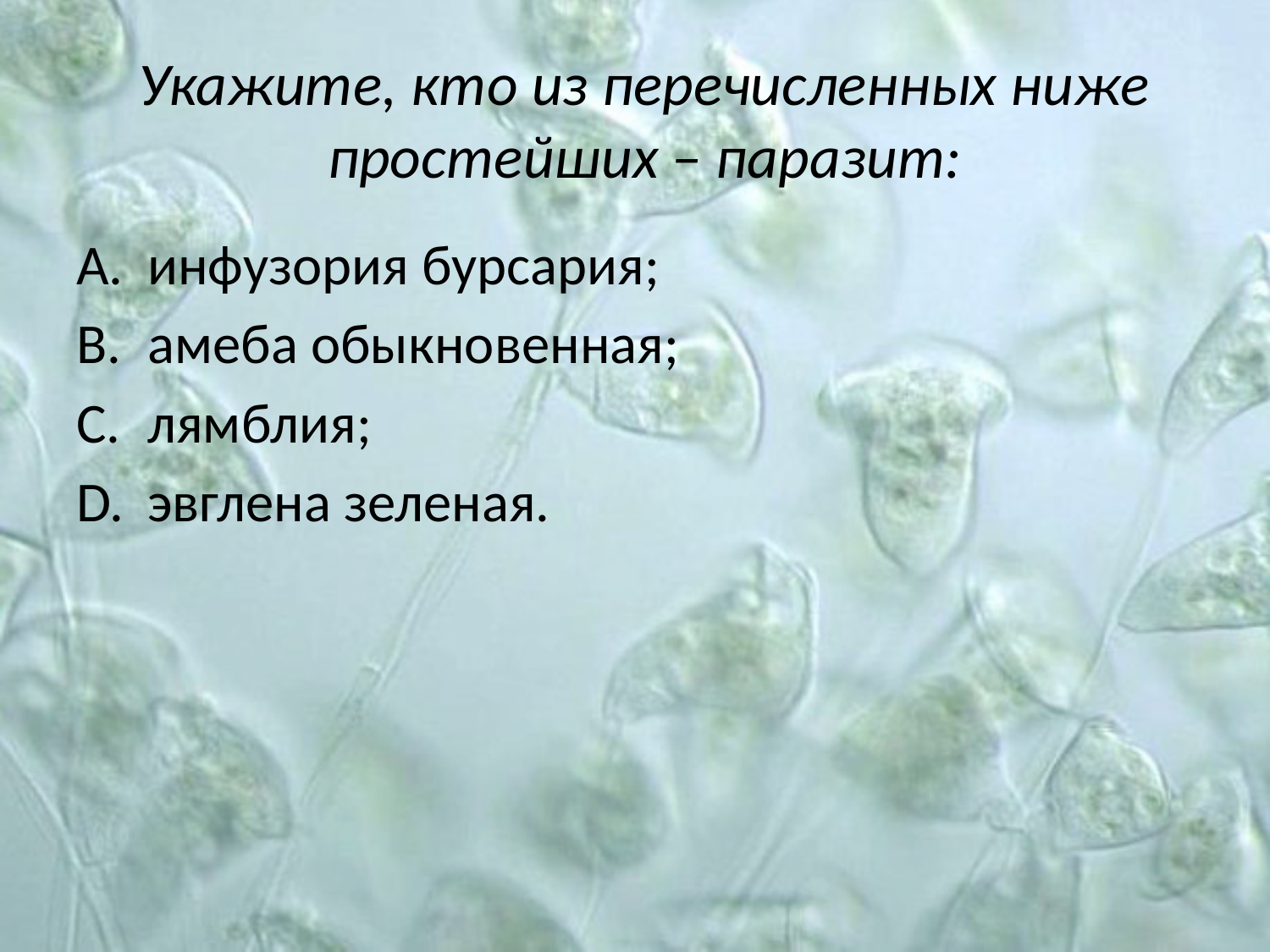

# Укажите, кто из перечисленных ниже простейших – паразит:
инфузория бурсария;
амеба обыкновенная;
лямблия;
эвглена зеленая.